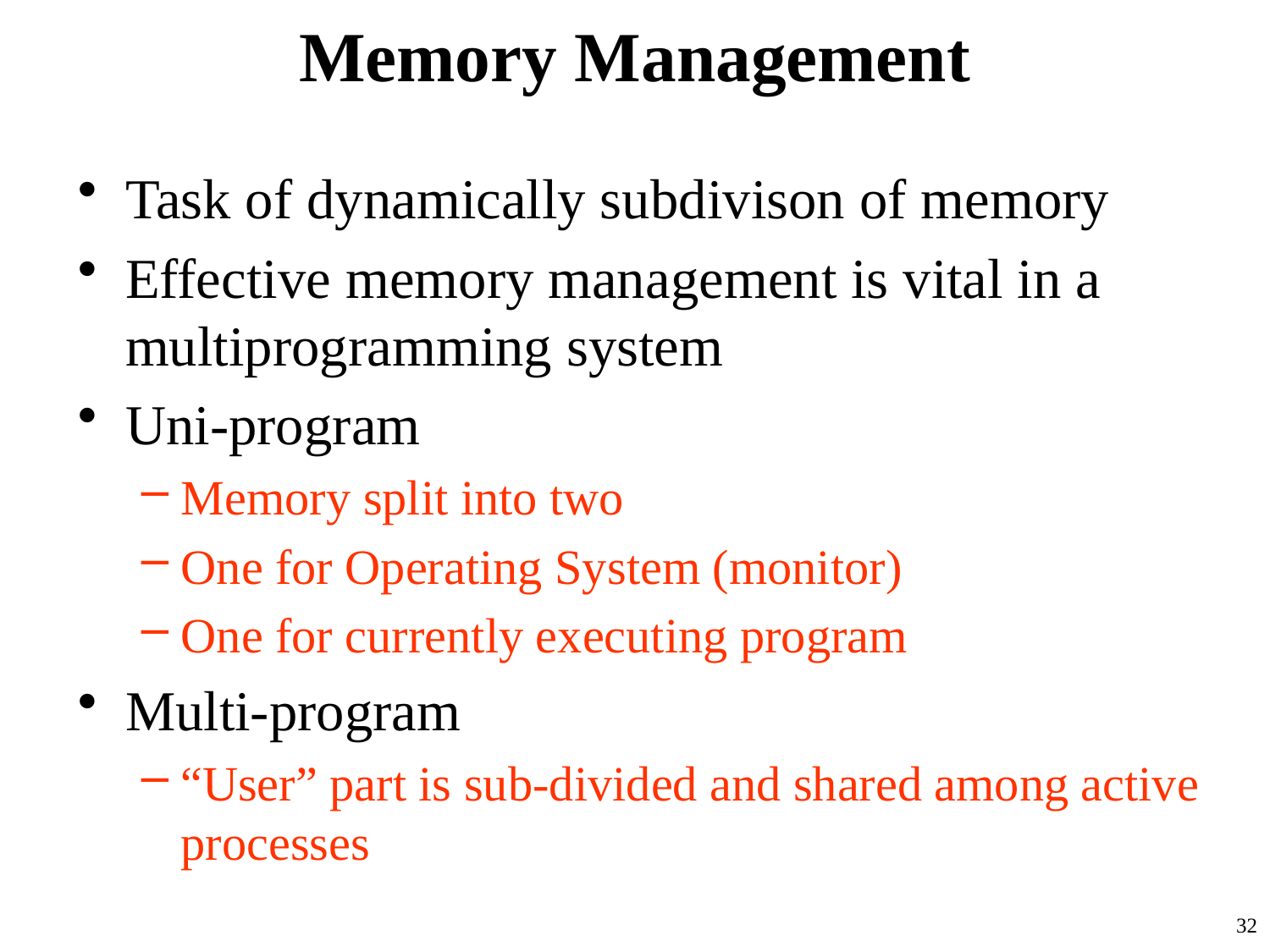

# Memory Management
Task of dynamically subdivison of memory
Effective memory management is vital in a multiprogramming system
Uni-program
Memory split into two
One for Operating System (monitor)
One for currently executing program
Multi-program
“User” part is sub-divided and shared among active processes

32